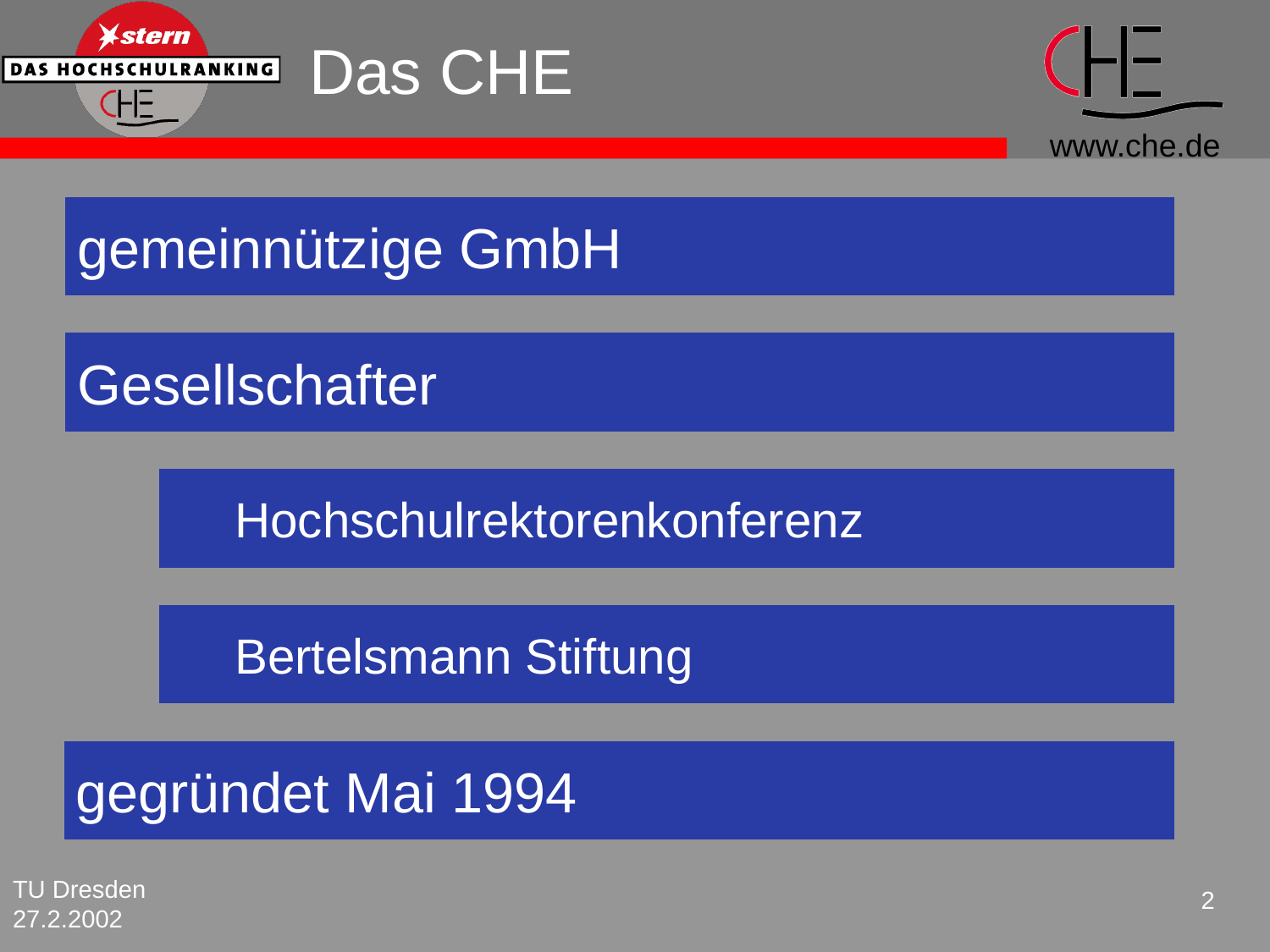

# Das CHE
gemeinnützige GmbH
Gesellschafter
Hochschulrektorenkonferenz
Bertelsmann Stiftung
gegründet Mai 1994
TU Dresden 27.2.2002
2